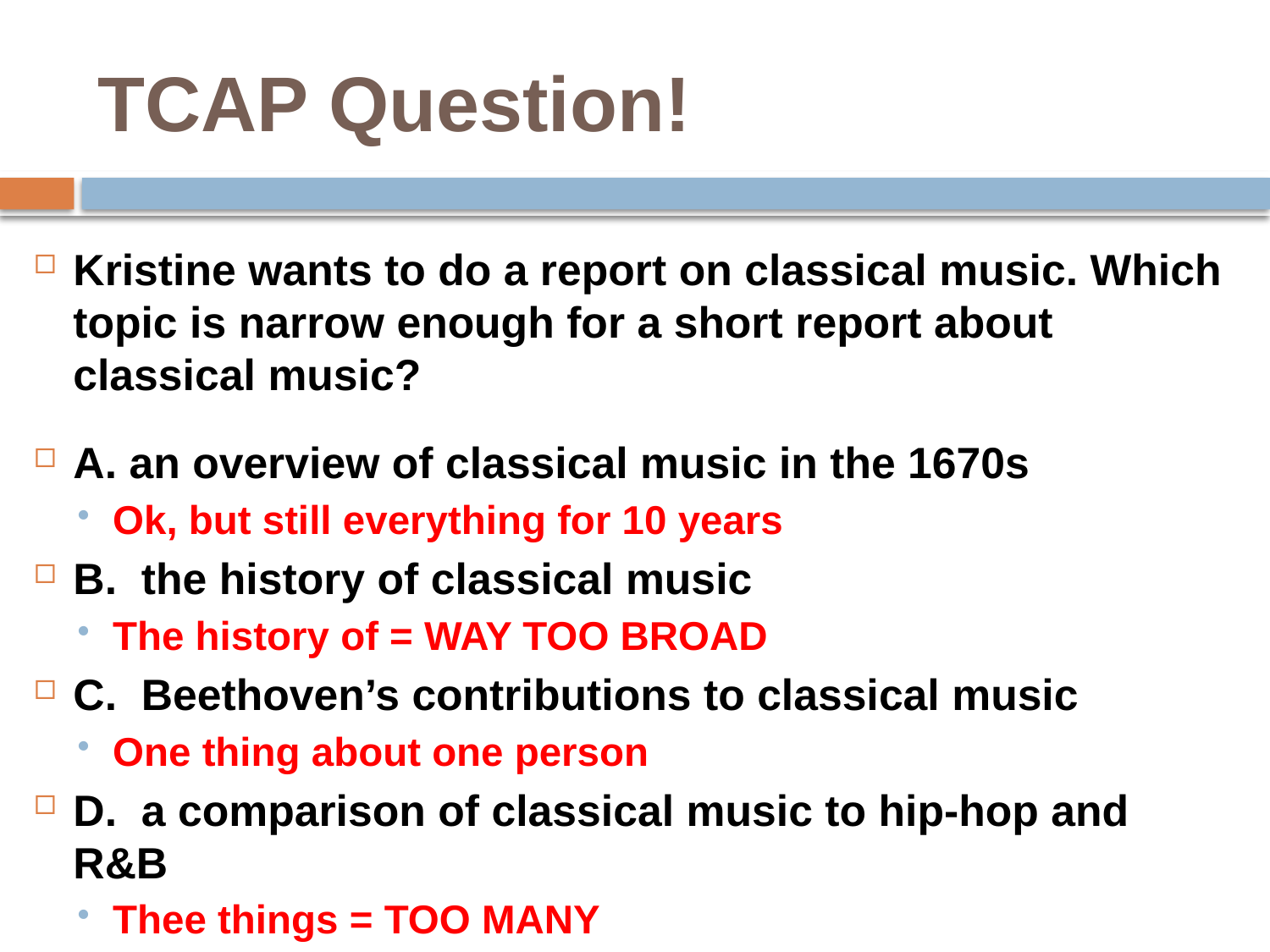

# TCAP Question!
Kristine wants to do a report on classical music. Which topic is narrow enough for a short report about classical music?

A. an overview of classical music in the 1670s
Ok, but still everything for 10 years
B.  the history of classical music
The history of = WAY TOO BROAD
C.  Beethoven’s contributions to classical music
One thing about one person
D.  a comparison of classical music to hip-hop and R&B
Thee things = TOO MANY